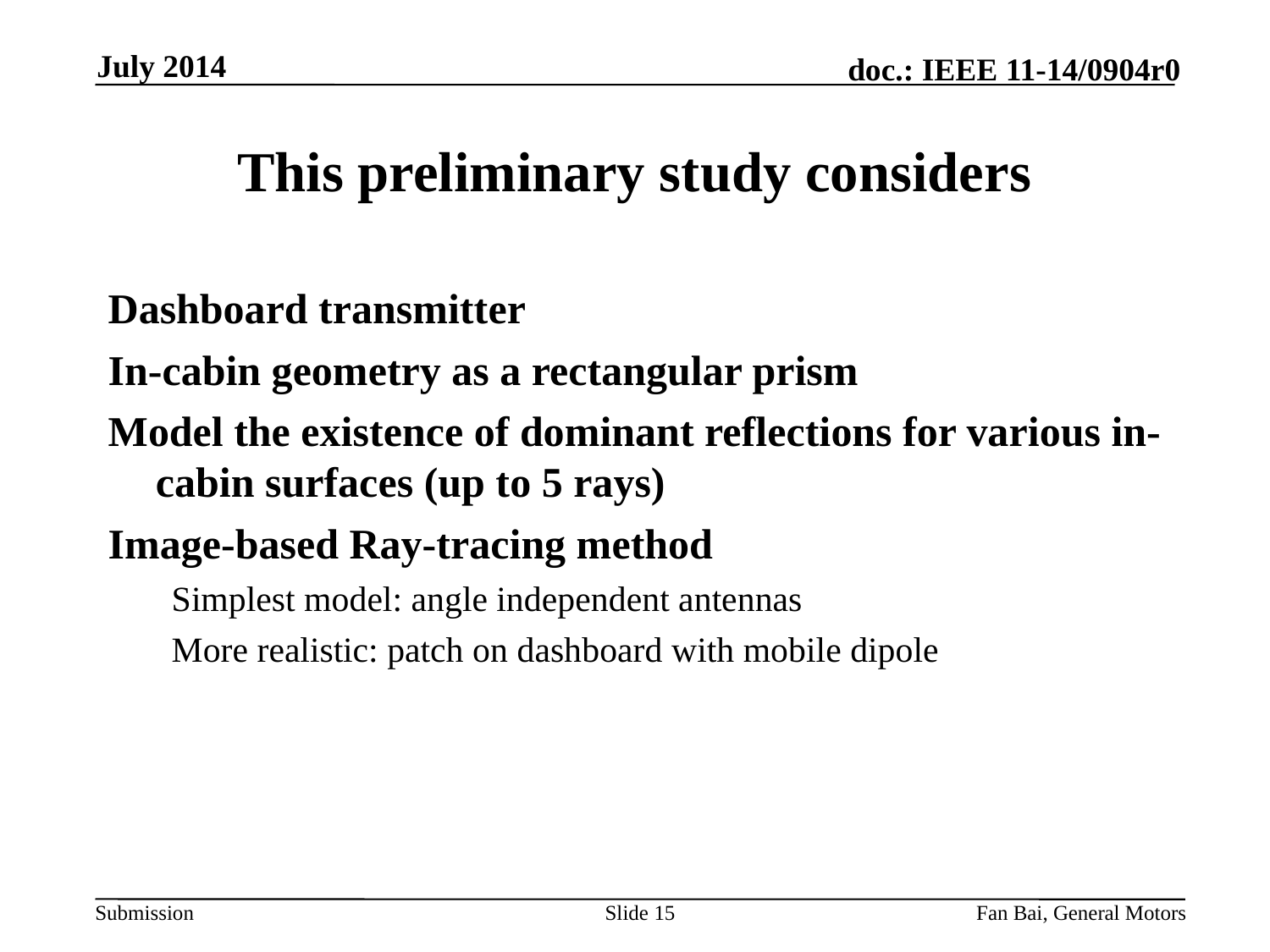

July 2014
# This preliminary study considers
Dashboard transmitter
In-cabin geometry as a rectangular prism
Model the existence of dominant reflections for various in-cabin surfaces (up to 5 rays)
Image-based Ray-tracing method
Simplest model: angle independent antennas
More realistic: patch on dashboard with mobile dipole
Slide 15
Fan Bai, General Motors